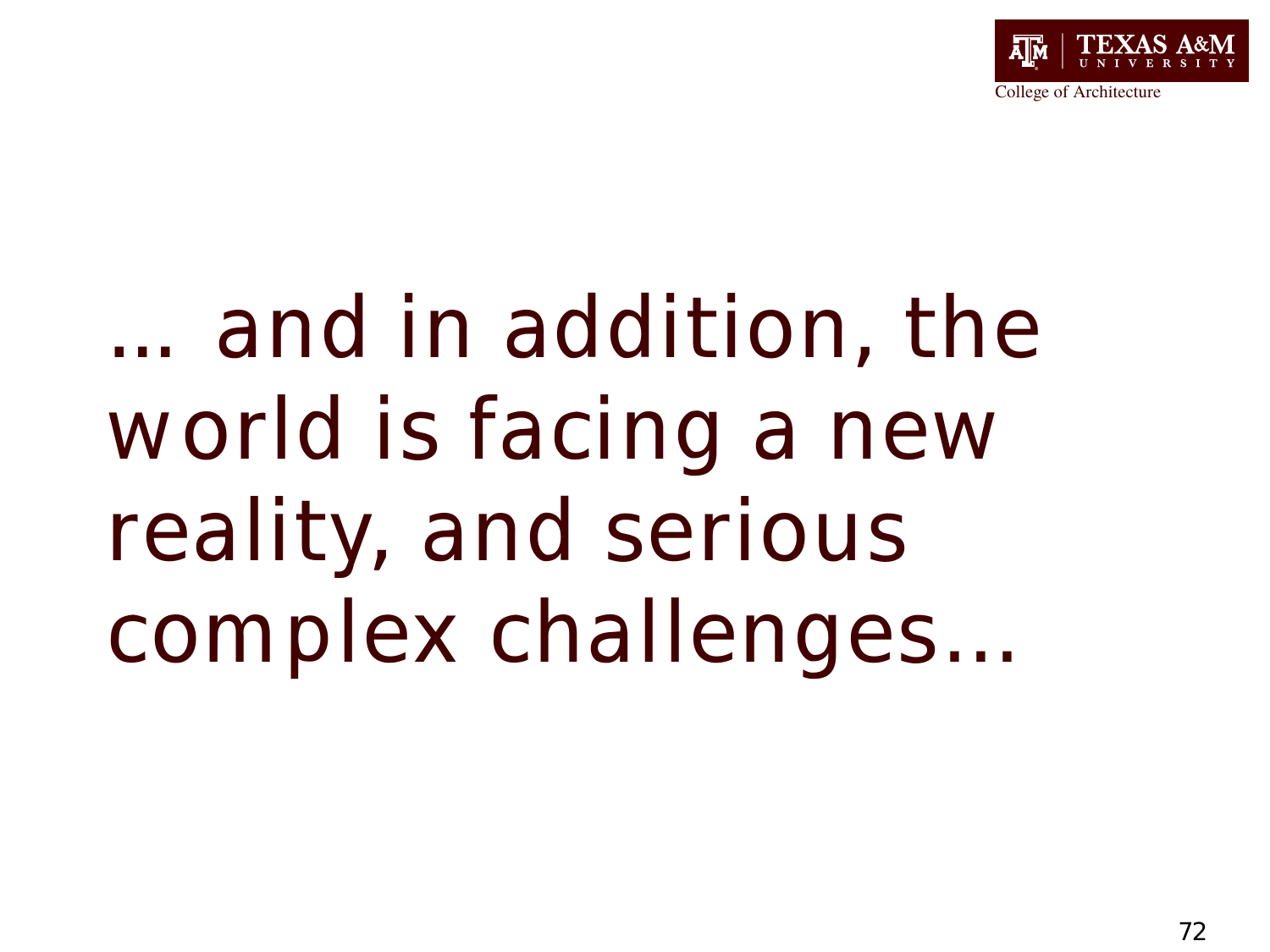

# … and in addition, the world is facing a new reality, and serious complex challenges...